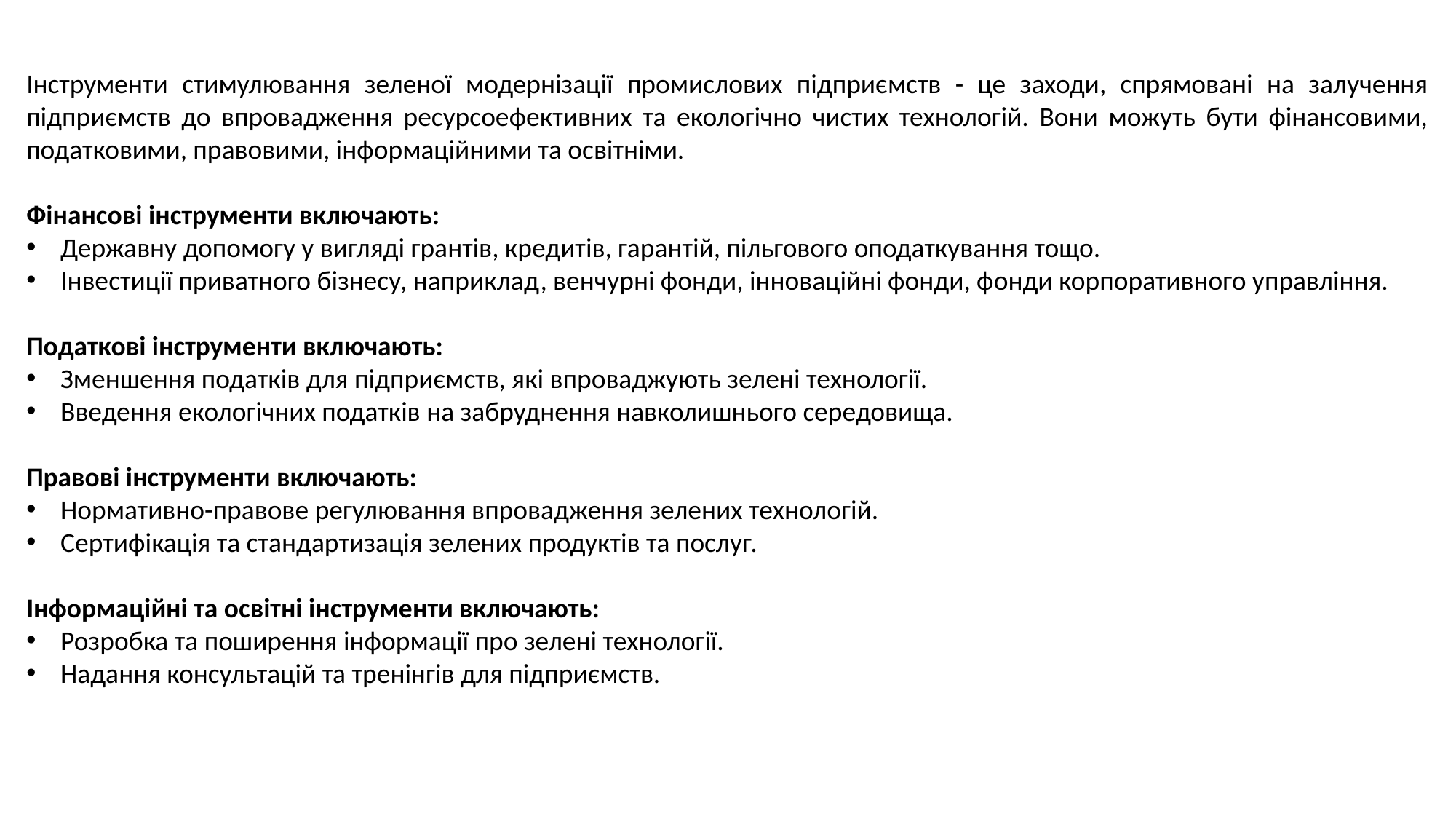

Інструменти стимулювання зеленої модернізації промислових підприємств - це заходи, спрямовані на залучення підприємств до впровадження ресурсоефективних та екологічно чистих технологій. Вони можуть бути фінансовими, податковими, правовими, інформаційними та освітніми.

Фінансові інструменти включають:
Державну допомогу у вигляді грантів, кредитів, гарантій, пільгового оподаткування тощо.
Інвестиції приватного бізнесу, наприклад, венчурні фонди, інноваційні фонди, фонди корпоративного управління.

Податкові інструменти включають:
Зменшення податків для підприємств, які впроваджують зелені технології.
Введення екологічних податків на забруднення навколишнього середовища.

Правові інструменти включають:
Нормативно-правове регулювання впровадження зелених технологій.
Сертифікація та стандартизація зелених продуктів та послуг.

Інформаційні та освітні інструменти включають:
Розробка та поширення інформації про зелені технології.
Надання консультацій та тренінгів для підприємств.